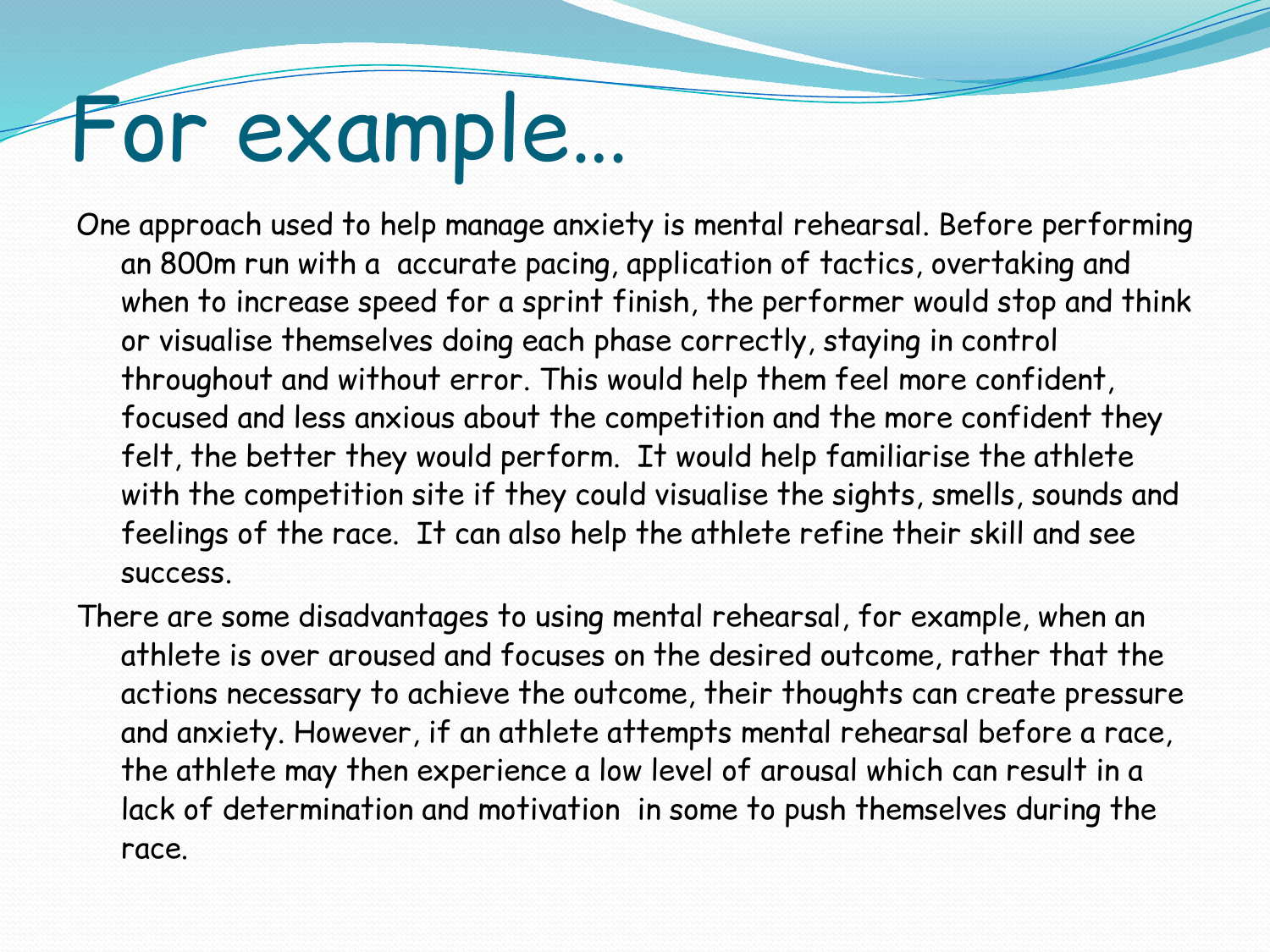

For example…
One approach used to help manage anxiety is mental rehearsal. Before performing an 800m run with a  accurate pacing, application of tactics, overtaking and when to increase speed for a sprint finish, the performer would stop and think or visualise themselves doing each phase correctly, staying in control throughout and without error. This would help them feel more confident, focused and less anxious about the competition and the more confident they felt, the better they would perform.  It would help familiarise the athlete with the competition site if they could visualise the sights, smells, sounds and feelings of the race.  It can also help the athlete refine their skill and see success.
There are some disadvantages to using mental rehearsal, for example, when an athlete is over aroused and focuses on the desired outcome, rather that the actions necessary to achieve the outcome, their thoughts can create pressure and anxiety. However, if an athlete attempts mental rehearsal before a race, the athlete may then experience a low level of arousal which can result in a lack of determination and motivation  in some to push themselves during the race.